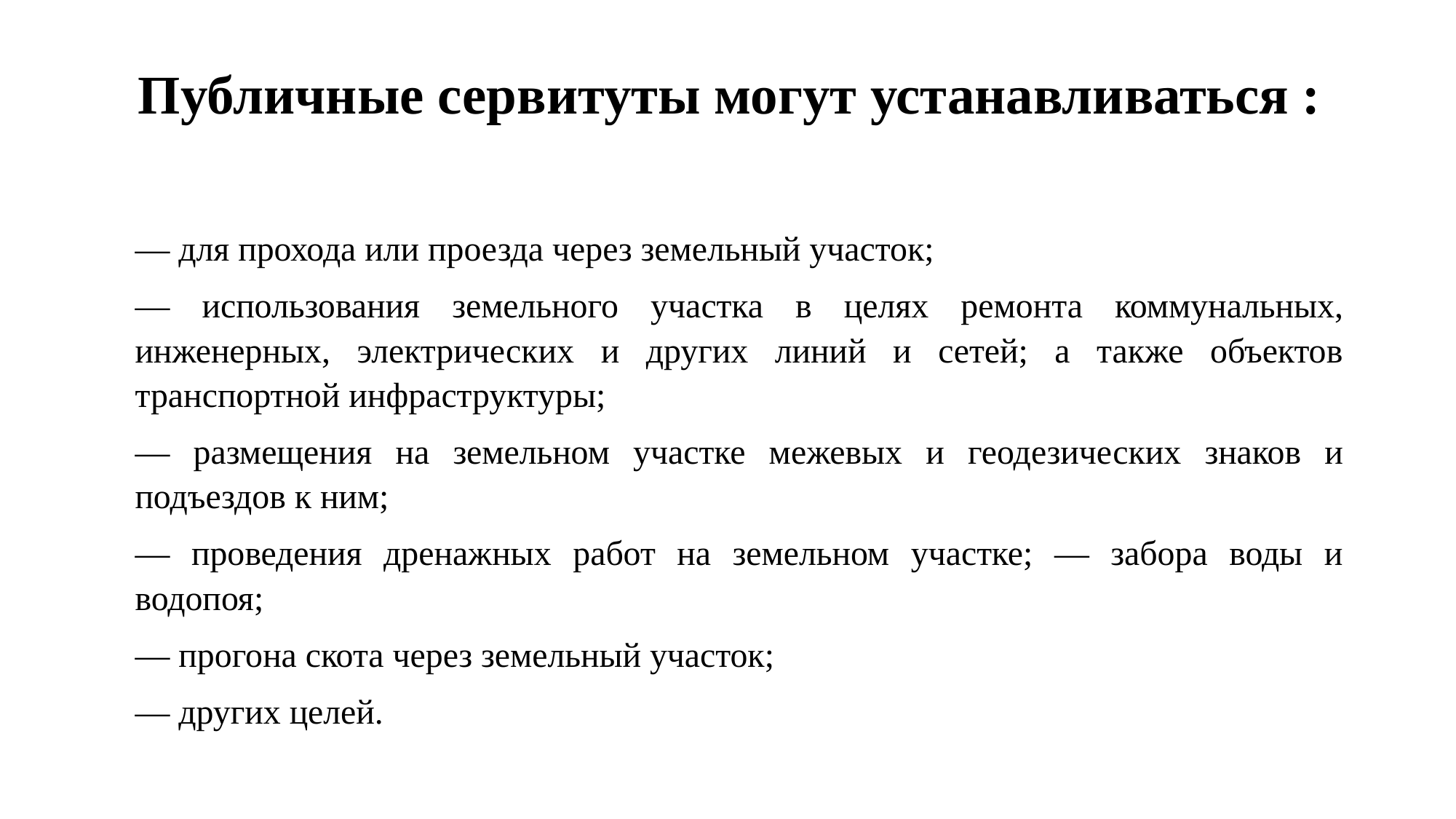

# Публичные сервитуты могут устанавливаться :
— для прохода или проезда через земельный участок;
— использования земельного участка в целях ремонта коммунальных, инженерных, электрических и других линий и сетей; а также объектов транспортной инфраструктуры;
— размещения на земельном участке межевых и геодезических знаков и подъездов к ним;
— проведения дренажных работ на земельном участке; — забора воды и водопоя;
— прогона скота через земельный участок;
— других целей.